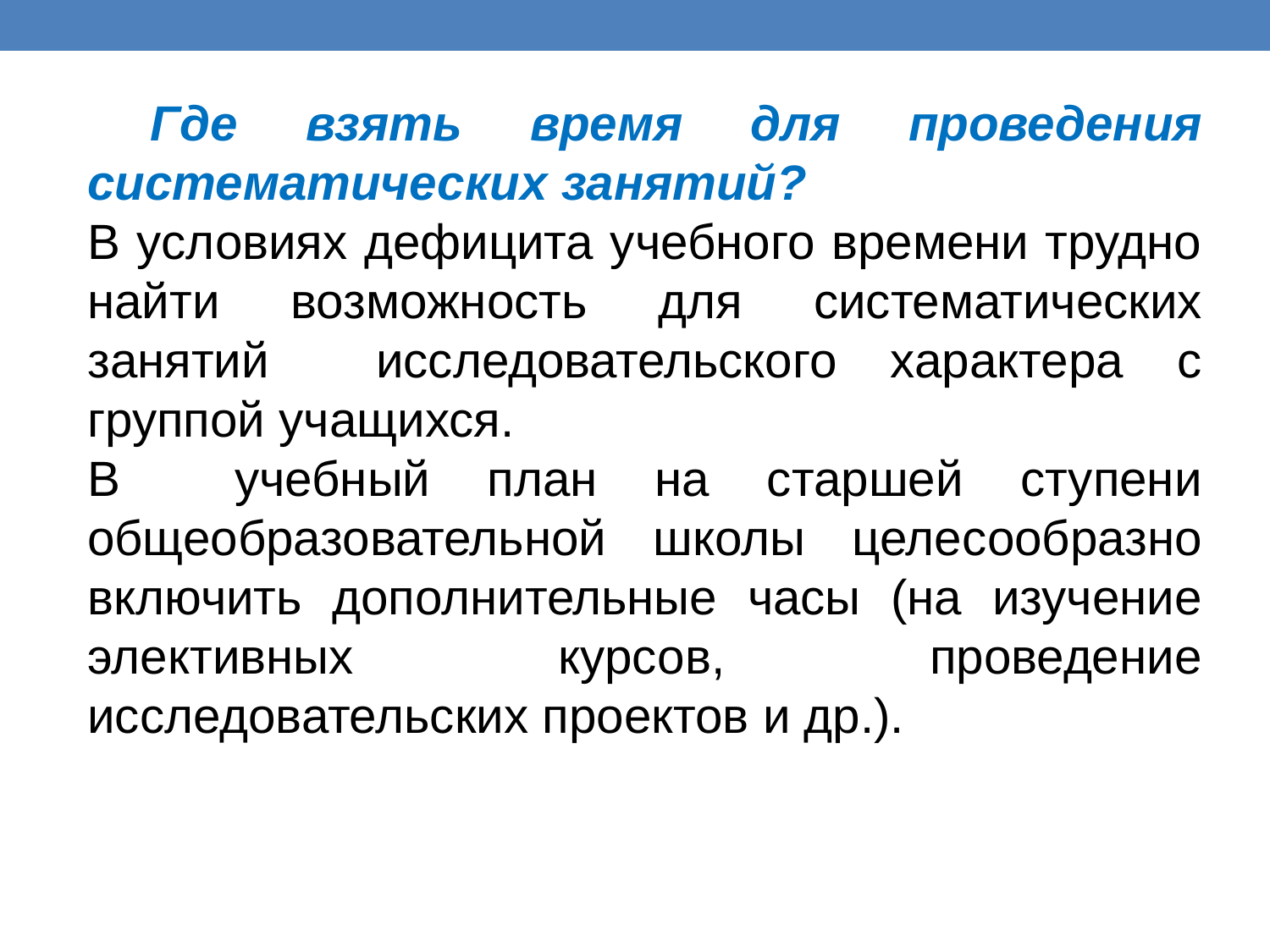

Где взять время для проведения систематических занятий?
В условиях дефицита учебного времени трудно найти возможность для систематических занятий  исследовательского характера с группой учащихся.
В  учебный план на старшей ступени общеобразовательной школы целесообразно включить дополнительные часы (на изучение элективных курсов, проведение исследовательских проектов и др.).